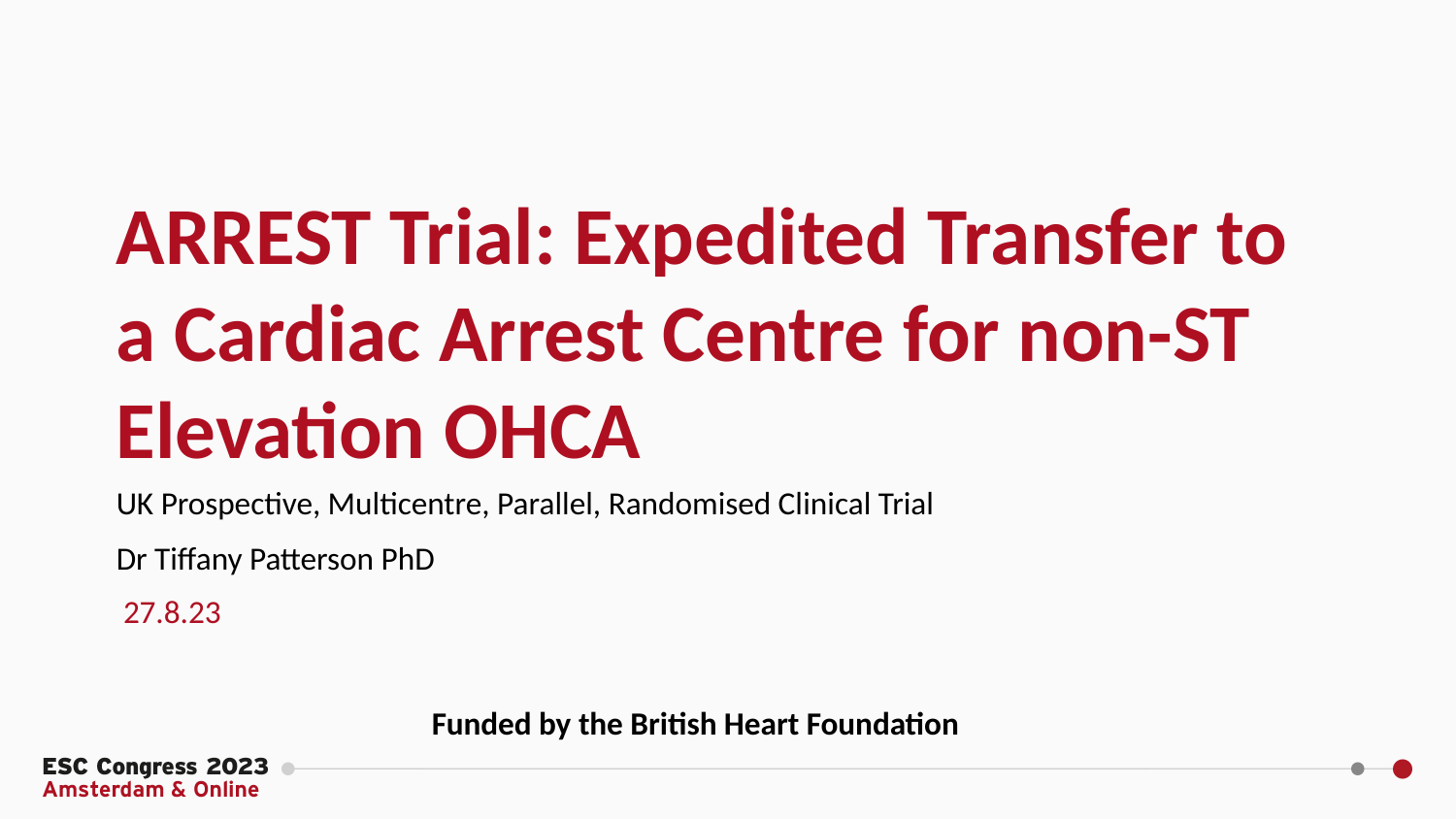

ARREST Trial: Expedited Transfer to a Cardiac Arrest Centre for non-ST Elevation OHCA
UK Prospective, Multicentre, Parallel, Randomised Clinical Trial
Dr Tiffany Patterson PhD
27.8.23
Funded by the British Heart Foundation